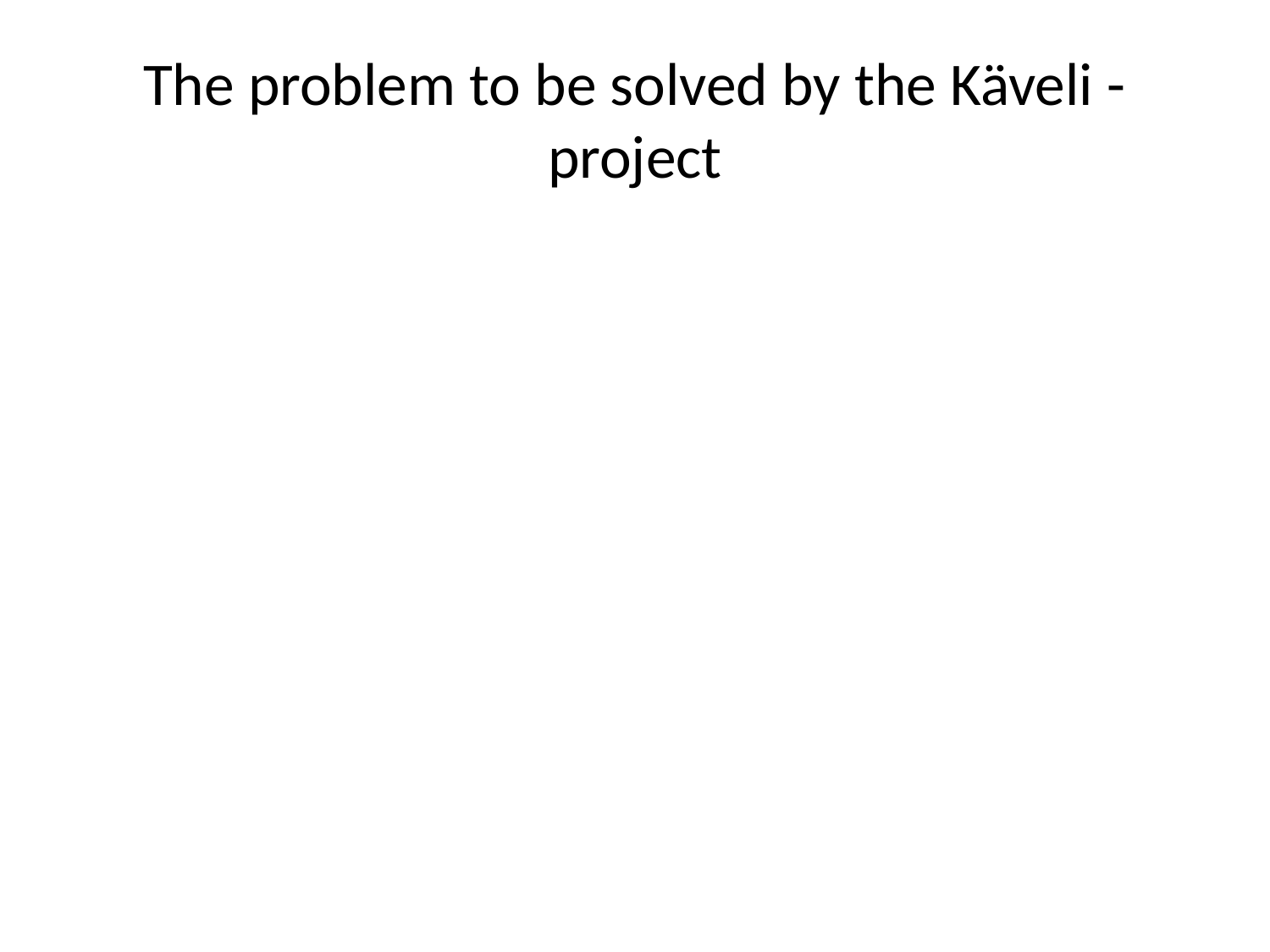

# The problem to be solved by the Käveli -project